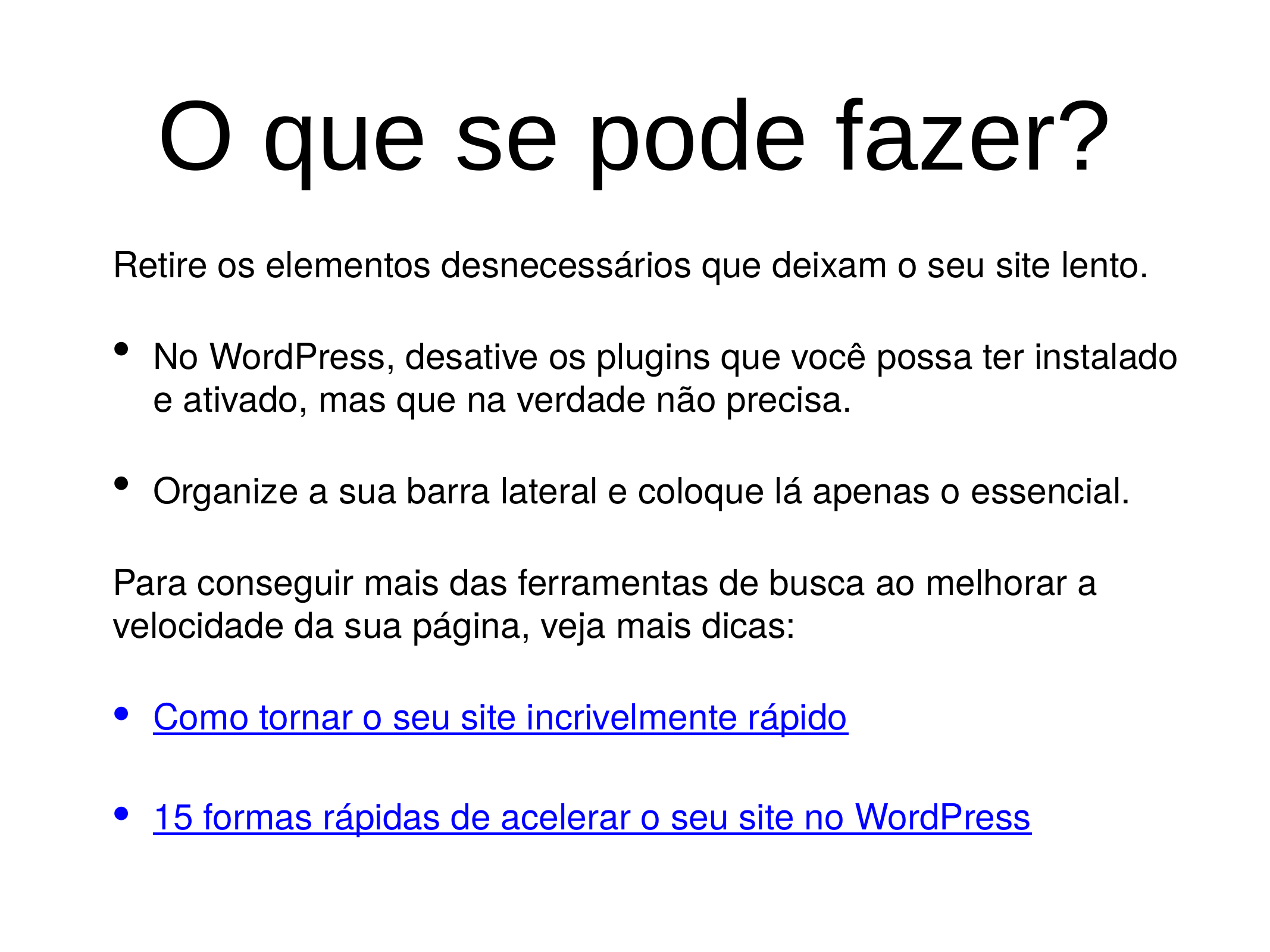

# O que se pode fazer?
Retire os elementos desnecessários que deixam o seu site lento.
No WordPress, desative os plugins que você possa ter instalado e ativado, mas que na verdade não precisa.
Organize a sua barra lateral e coloque lá apenas o essencial.
Para conseguir mais das ferramentas de busca ao melhorar a velocidade da sua página, veja mais dicas:
Como tornar o seu site incrivelmente rápido
15 formas rápidas de acelerar o seu site no WordPress